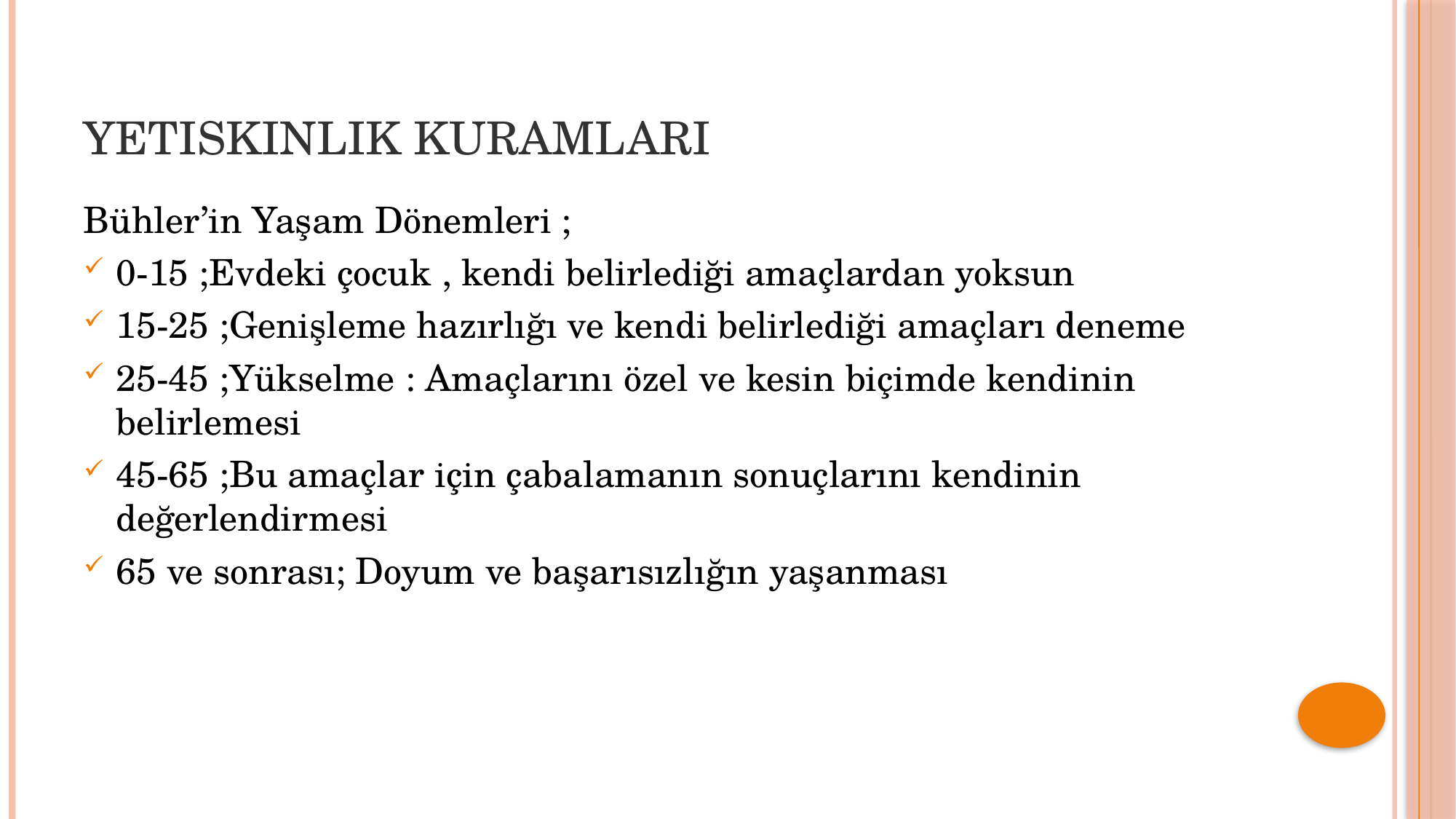

# YETISKINLIK KURAMLARI
Bühler’in Yaşam Dönemleri ;
0-15 ;Evdeki çocuk , kendi belirlediği amaçlardan yoksun
15-25 ;Genişleme hazırlığı ve kendi belirlediği amaçları deneme
25-45 ;Yükselme : Amaçlarını özel ve kesin biçimde kendinin belirlemesi
45-65 ;Bu amaçlar için çabalamanın sonuçlarını kendinin değerlendirmesi
65 ve sonrası; Doyum ve başarısızlığın yaşanması